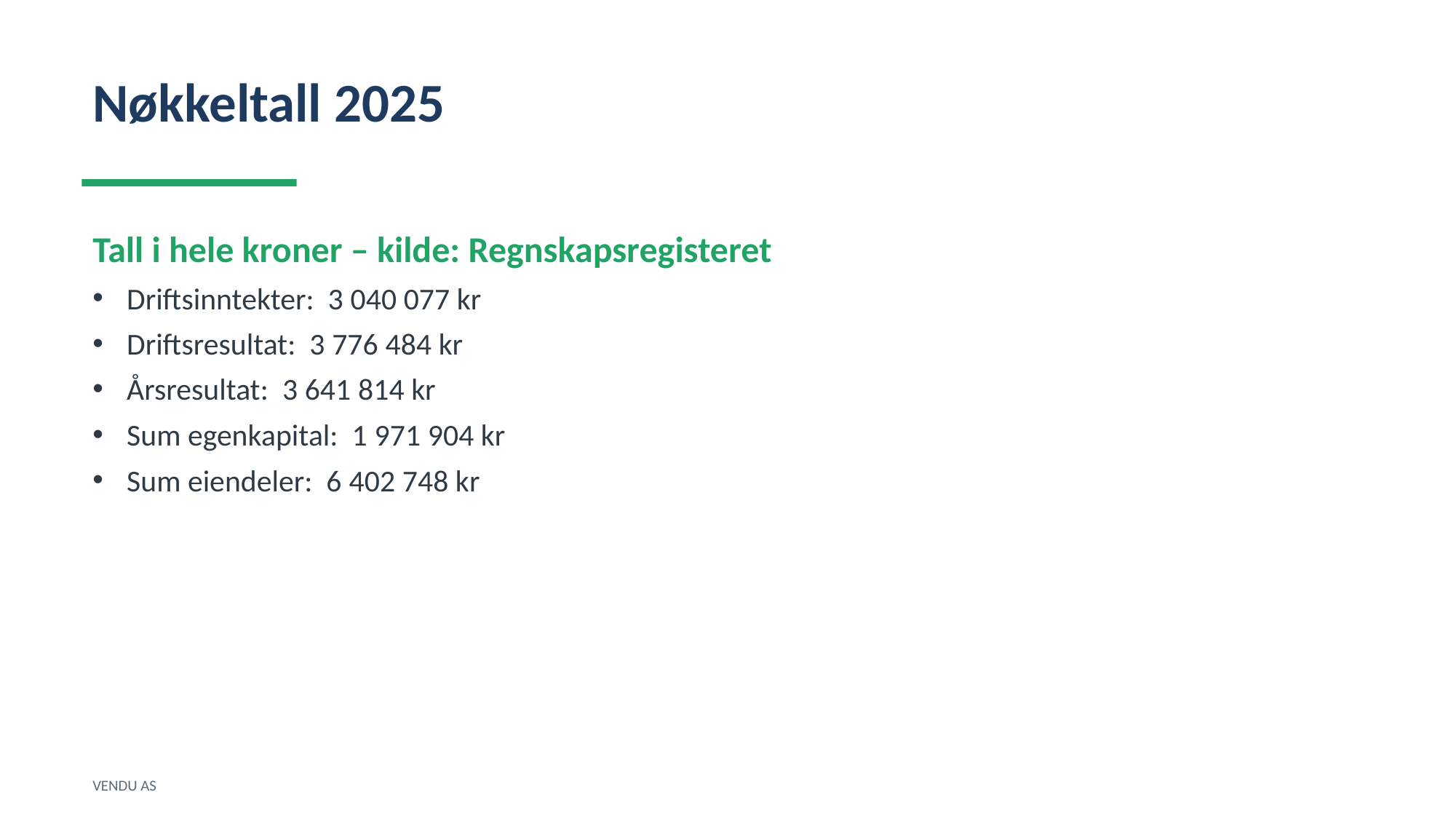

Nøkkeltall 2025

Tall i hele kroner – kilde: Regnskapsregisteret
Driftsinntekter:  3 040 077 kr
Driftsresultat:  3 776 484 kr
Årsresultat:  3 641 814 kr
Sum egenkapital:  1 971 904 kr
Sum eiendeler:  6 402 748 kr
VENDU AS